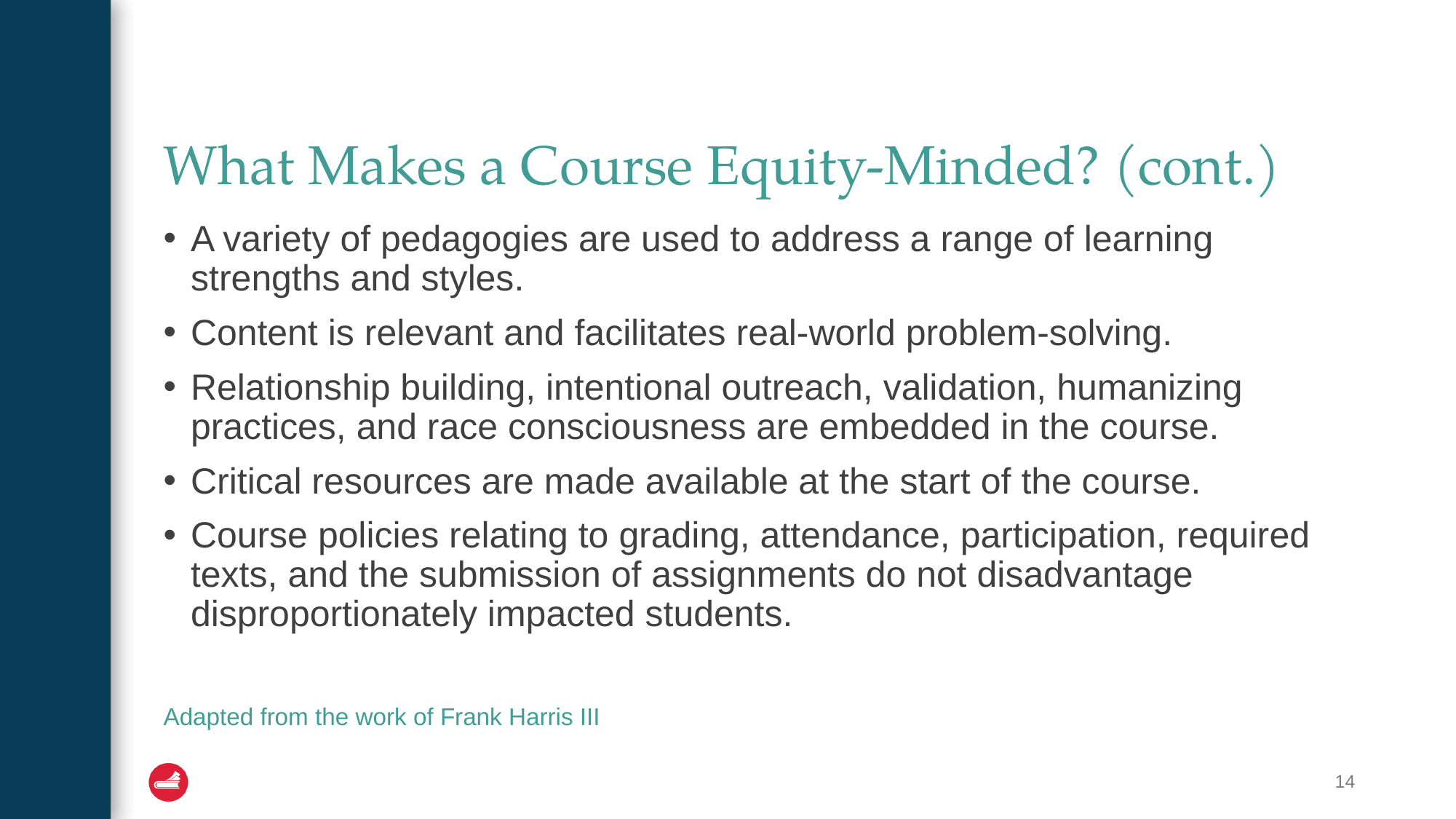

# What Makes a Course Equity-Minded? (cont.)
A variety of pedagogies are used to address a range of learning strengths and styles.
Content is relevant and facilitates real-world problem-solving.
Relationship building, intentional outreach, validation, humanizing practices, and race consciousness are embedded in the course.
Critical resources are made available at the start of the course.
Course policies relating to grading, attendance, participation, required texts, and the submission of assignments do not disadvantage disproportionately impacted students.

Adapted from the work of Frank Harris III
14